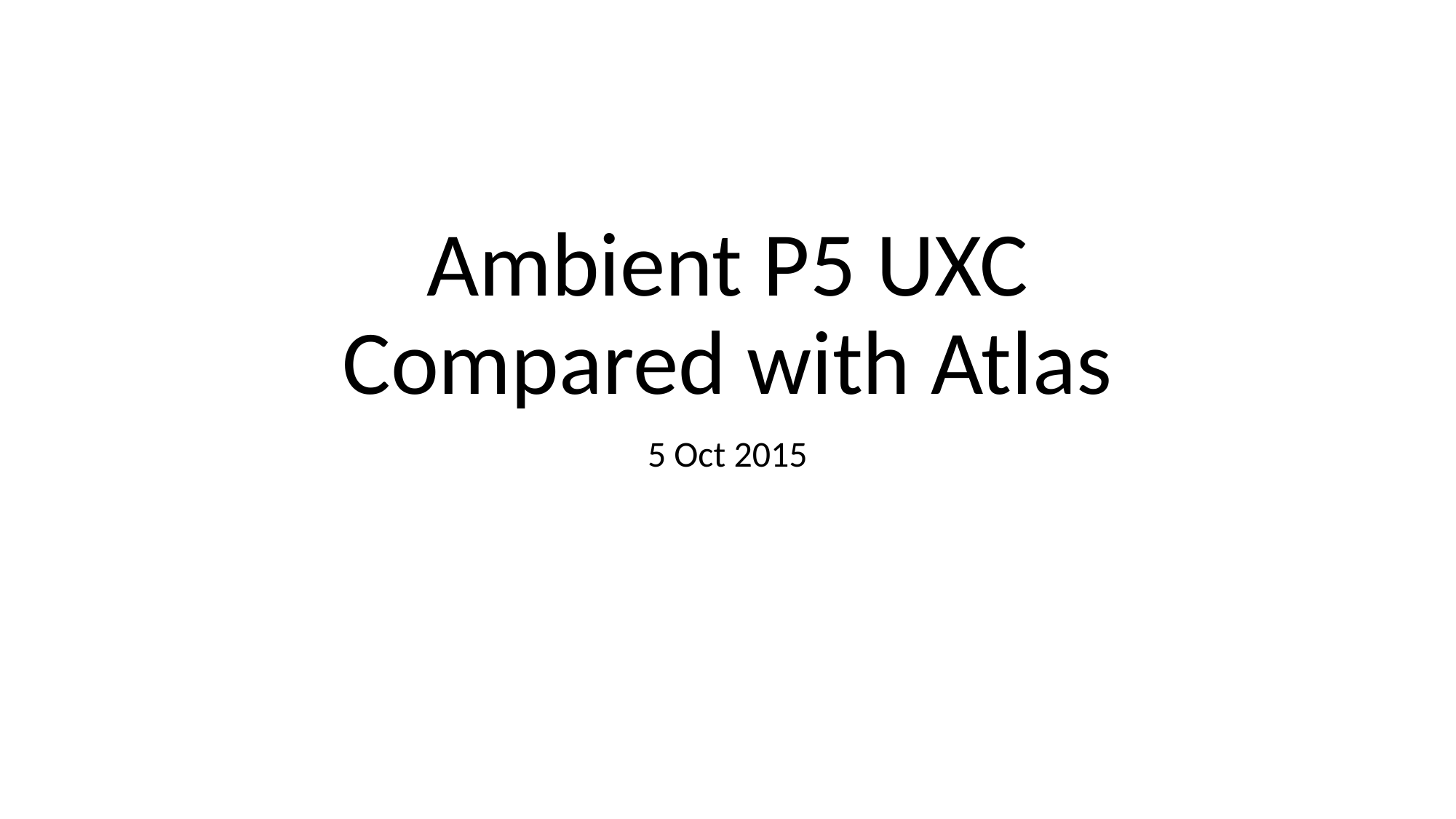

# Ambient P5 UXC Compared with Atlas
5 Oct 2015